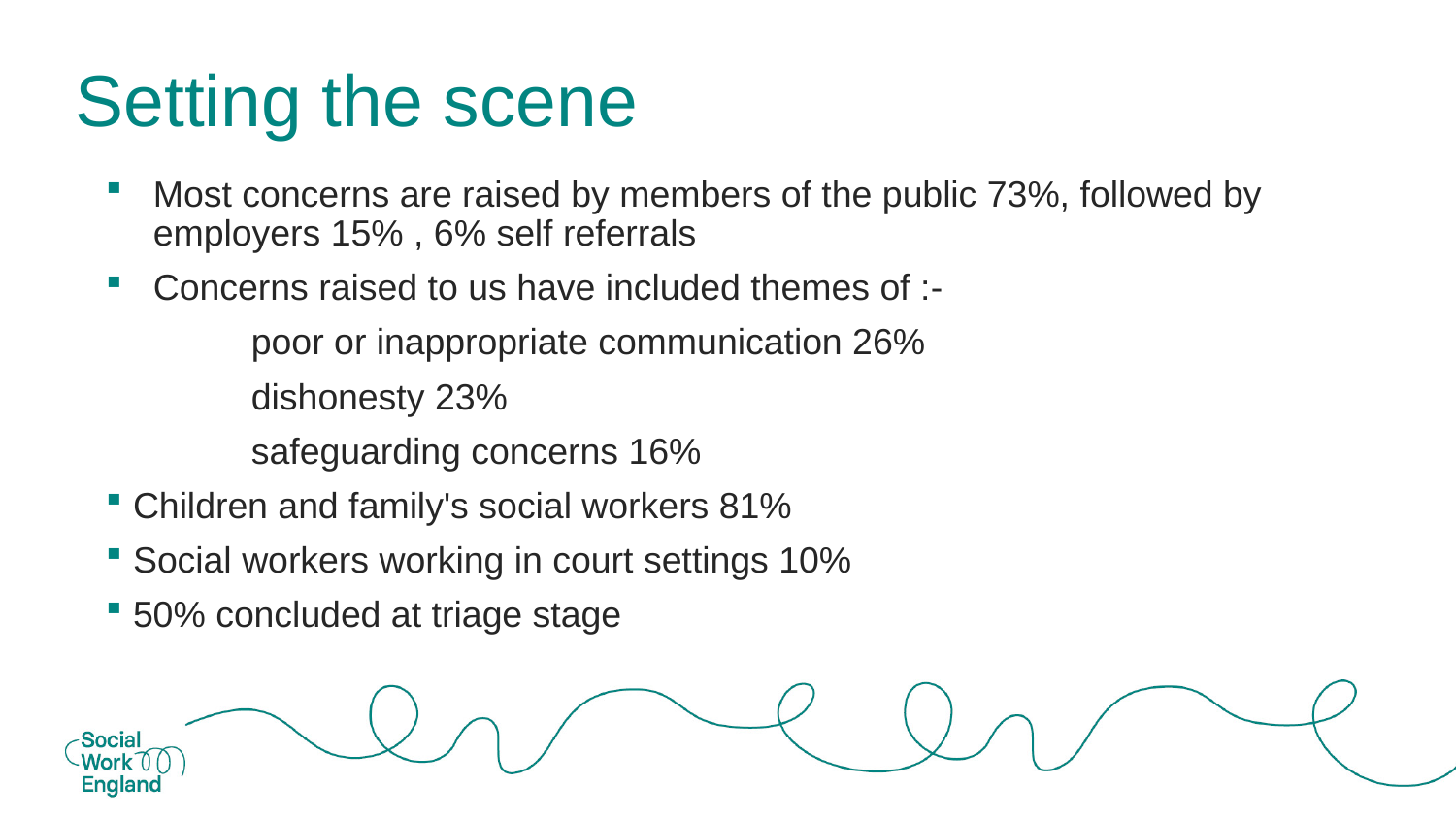

Setting the scene
Most concerns are raised by members of the public 73%, followed by employers 15% , 6% self referrals
Concerns raised to us have included themes of :-
	poor or inappropriate communication 26%
	dishonesty 23%
	safeguarding concerns 16%
Children and family's social workers 81%
Social workers working in court settings 10%
50% concluded at triage stage